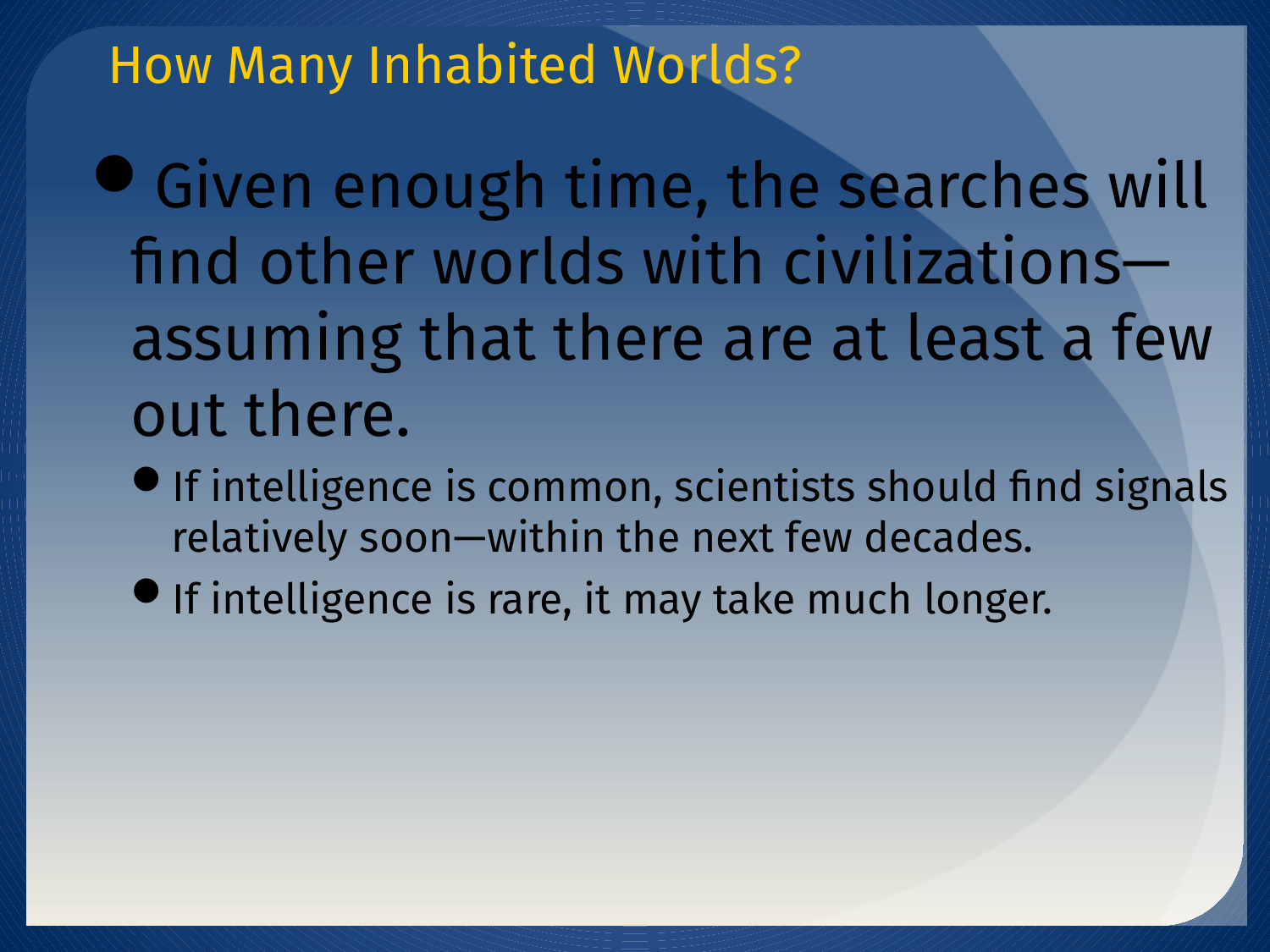

How Many Inhabited Worlds?
Given enough time, the searches will find other worlds with civilizations—assuming that there are at least a few out there.
If intelligence is common, scientists should find signals relatively soon—within the next few decades.
If intelligence is rare, it may take much longer.